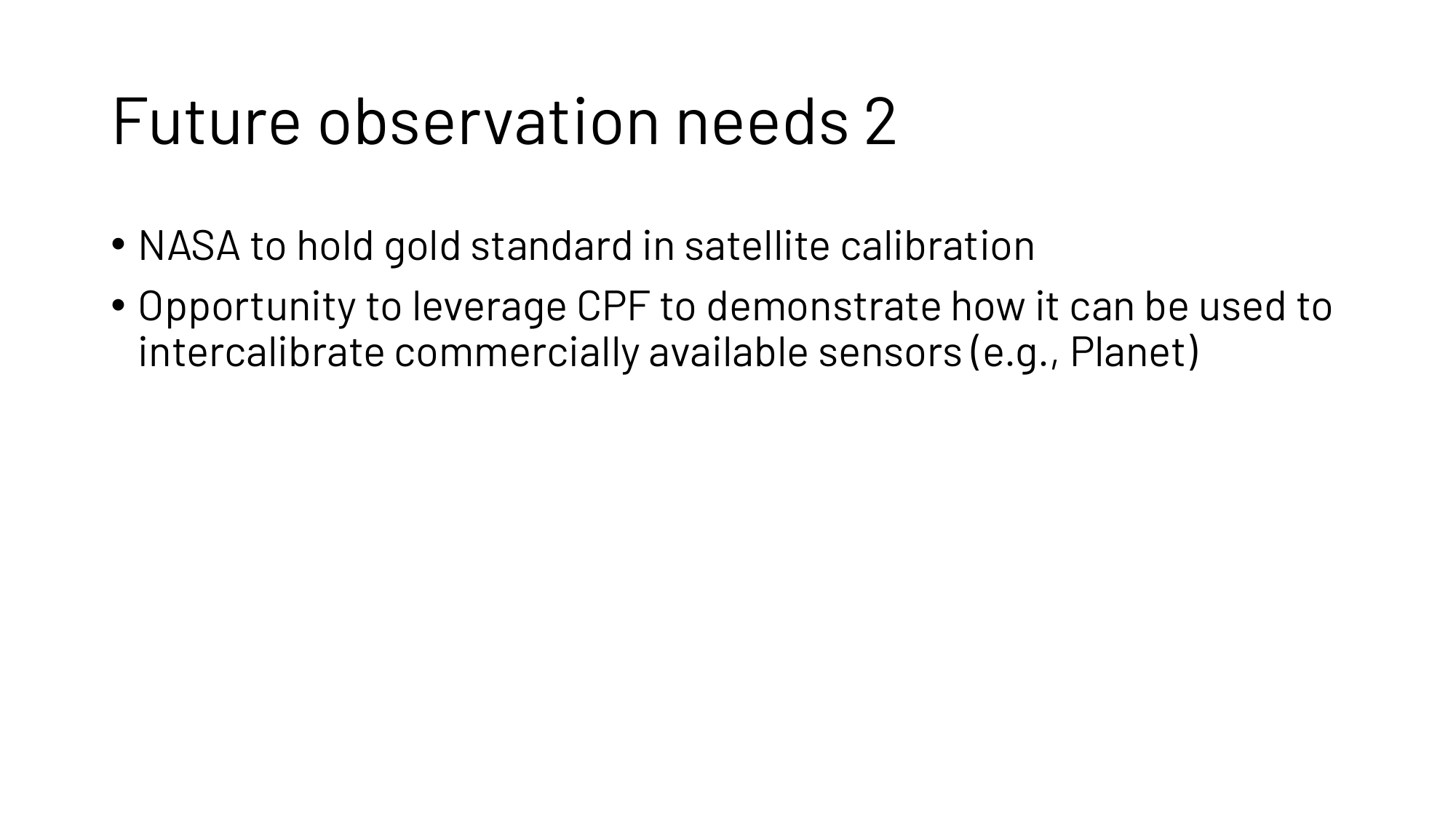

# Future observation needs 2
NASA to hold gold standard in satellite calibration
Opportunity to leverage CPF to demonstrate how it can be used to intercalibrate commercially available sensors (e.g., Planet)